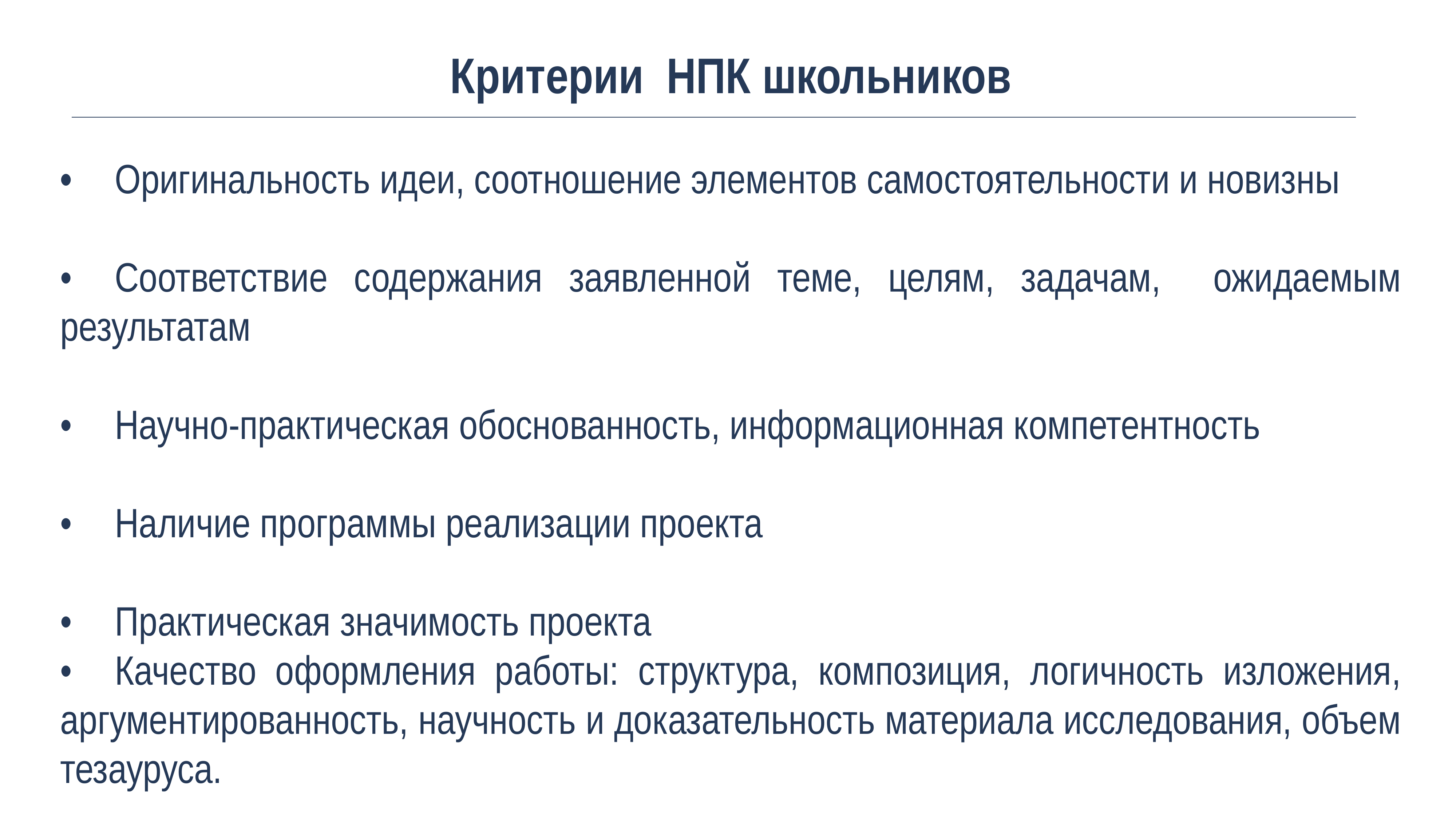

Критерии  НПК школьников

•	Оригинальность идеи, соотношение элементов самостоятельности и новизны

•	Соответствие содержания заявленной теме, целям, задачам,  ожидаемым результатам

•	Научно-практическая обоснованность, информационная компетентность

•	Наличие программы реализации проекта

•	Практическая значимость проекта
•	Качество оформления работы: структура, композиция, логичность изложения, аргументированность, научность и доказательность материала исследования, объем тезауруса.